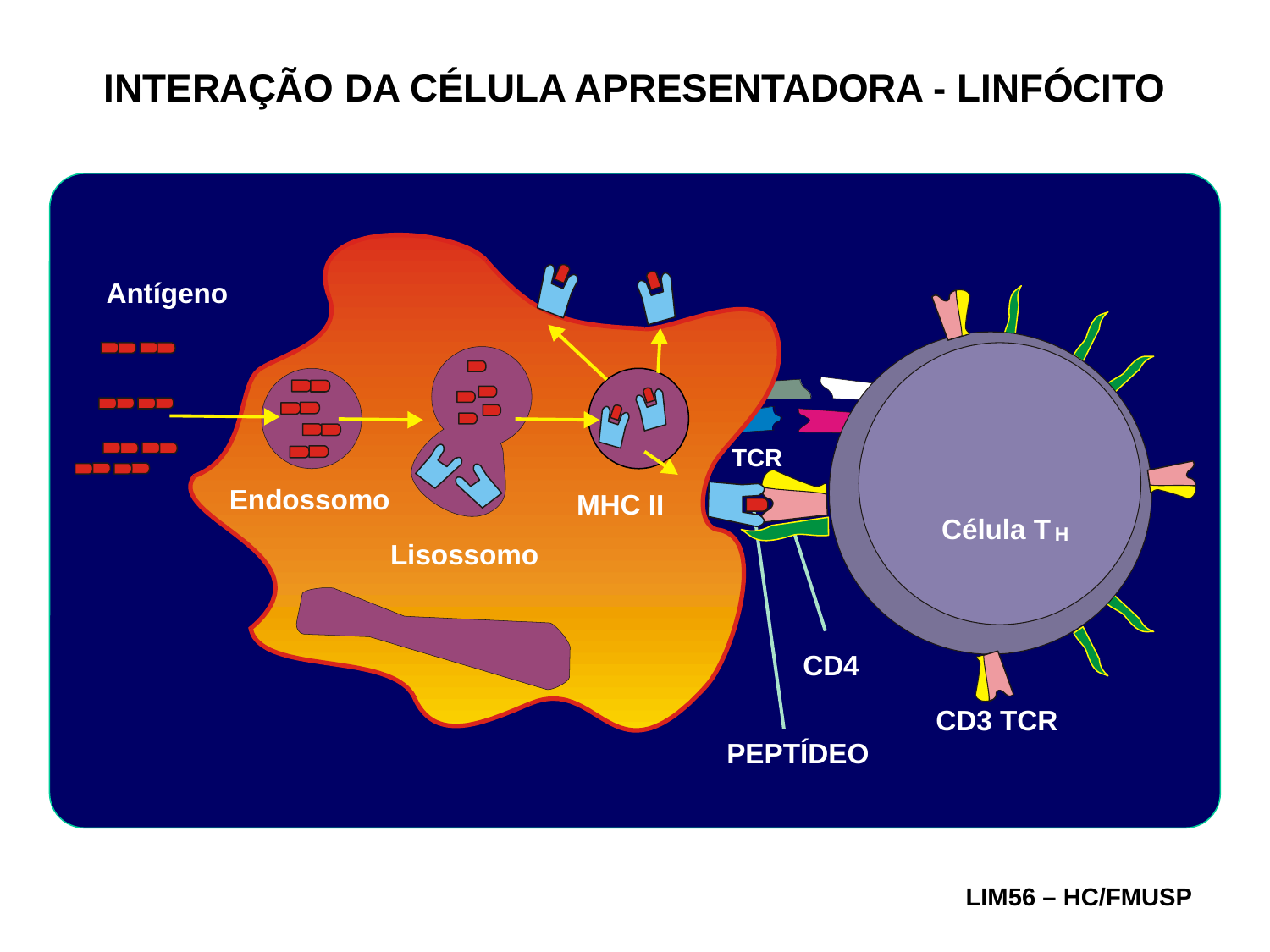

INTERAÇÃO DA CÉLULA APRESENTADORA - LINFÓCITO

MHC II
Antígeno

TCR

Célula T
H

CD4

CD3 TCR
PEPTÍDEO

Lisossomo

Endossomo

LIM56 – HC/FMUSP